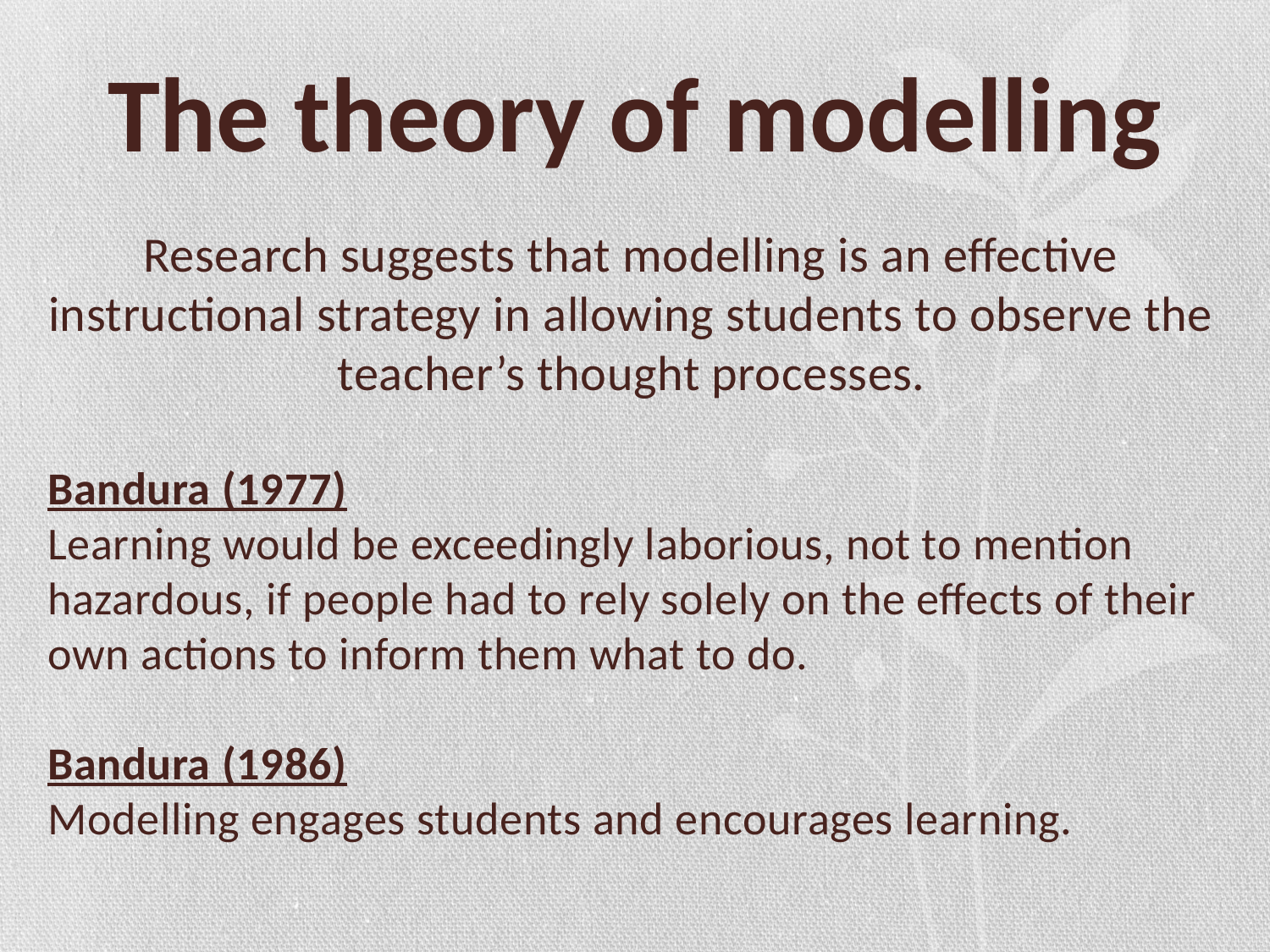

# The theory of modelling
Research suggests that modelling is an effective instructional strategy in allowing students to observe the teacher’s thought processes.

Bandura (1977)
Learning would be exceedingly laborious, not to mention hazardous, if people had to rely solely on the effects of their own actions to inform them what to do.

Bandura (1986)
Modelling engages students and encourages learning.